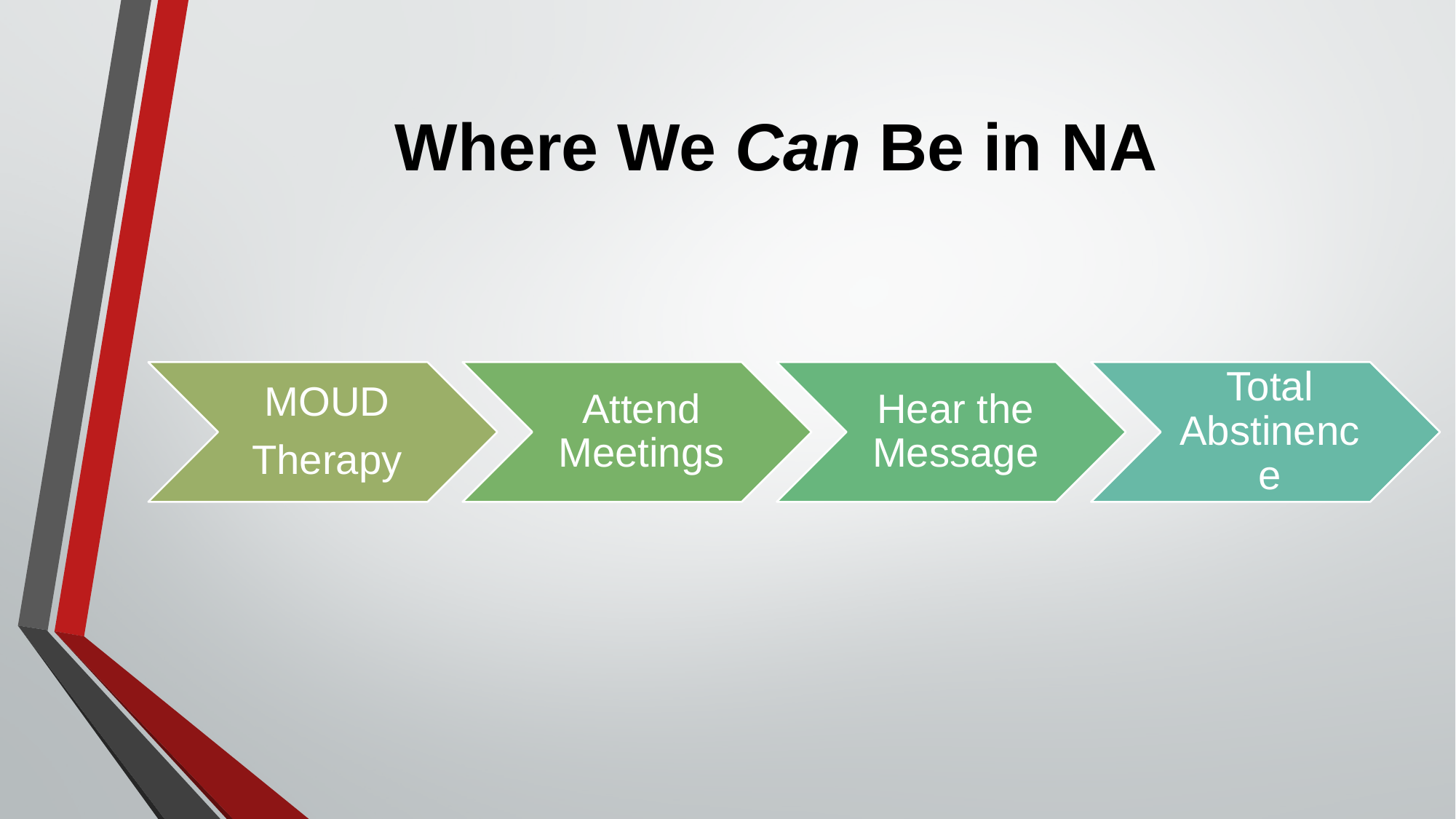

MOUD
Therapy
Attend Meetings
Hear the Message
Total Abstinence
# Where We Can Be in NA